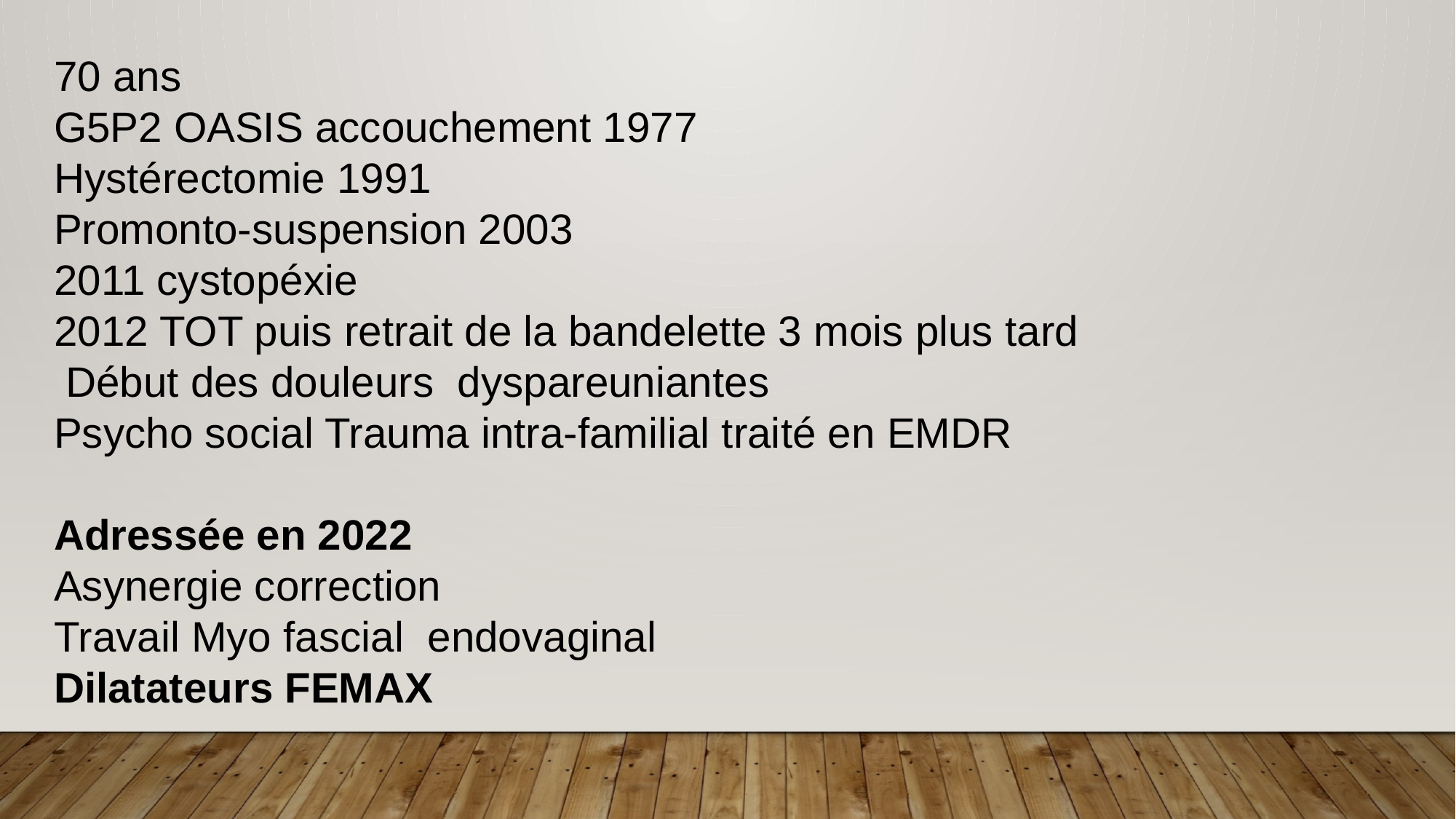

70 ans
G5P2 OASIS accouchement 1977
Hystérectomie 1991
Promonto-suspension 2003
2011 cystopéxie
2012 TOT puis retrait de la bandelette 3 mois plus tard
 Début des douleurs  dyspareuniantes
Psycho social Trauma intra-familial traité en EMDR

Adressée en 2022
Asynergie correction
Travail Myo fascial  endovaginal
Dilatateurs FEMAX